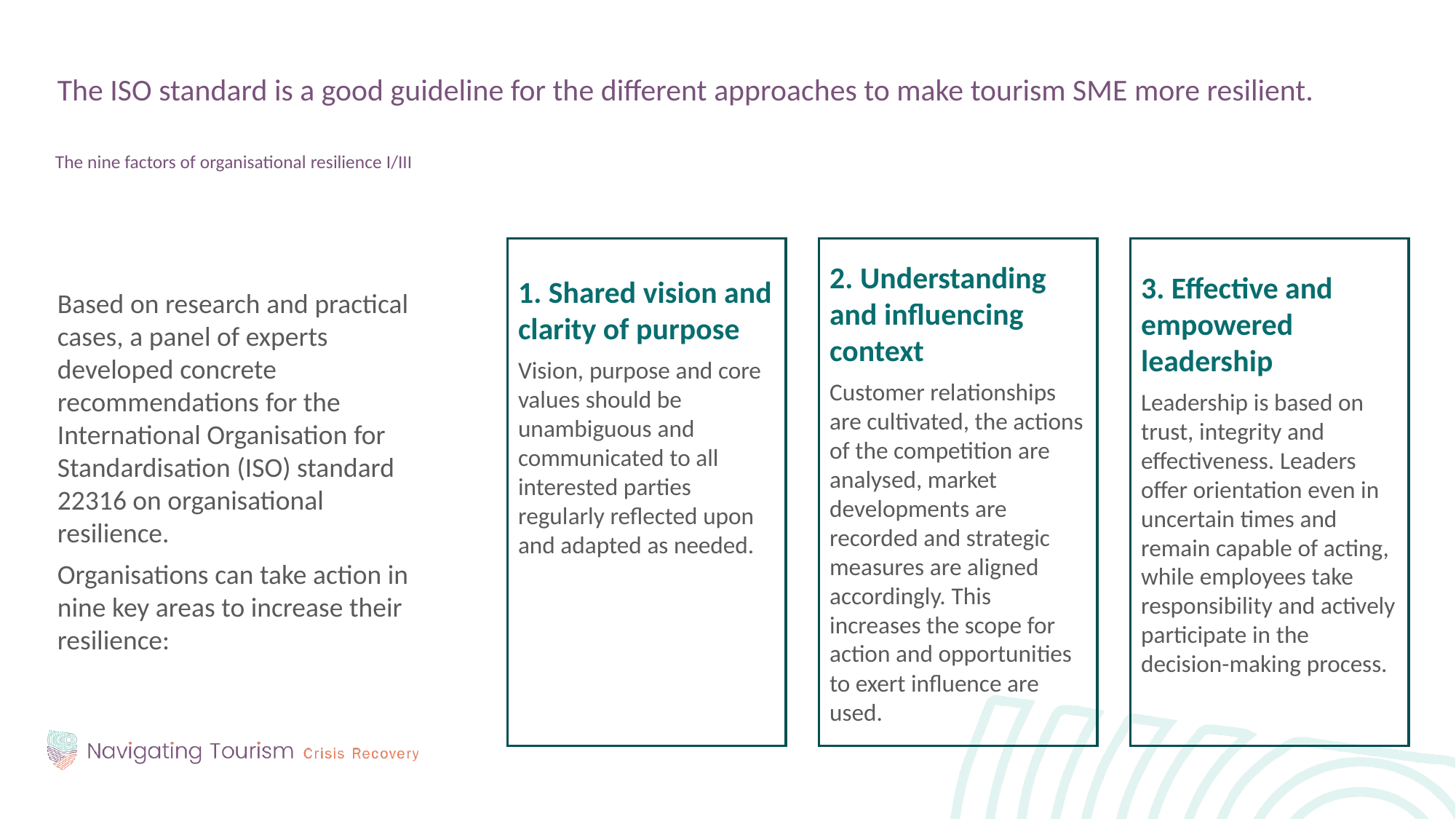

The ISO standard is a good guideline for the different approaches to make tourism SME more resilient.
The nine factors of organisational resilience I/III
Based on research and practical cases, a panel of experts developed concrete recommendations for the International Organisation for Standardisation (ISO) standard 22316 on organisational resilience.
Organisations can take action in nine key areas to increase their resilience:
2. Understanding and influencing context
Customer relationships are cultivated, the actions of the competition are analysed, market developments are recorded and strategic measures are aligned accordingly. This increases the scope for action and opportunities to exert influence are used.
1. Shared vision and clarity of purpose
Vision, purpose and core values should be unambiguous and communicated to all interested parties regularly reflected upon and adapted as needed.

3. Effective and empowered leadership
Leadership is based on trust, integrity and effectiveness. Leaders offer orientation even in uncertain times and remain capable of acting, while employees take responsibility and actively participate in the decision-making process.